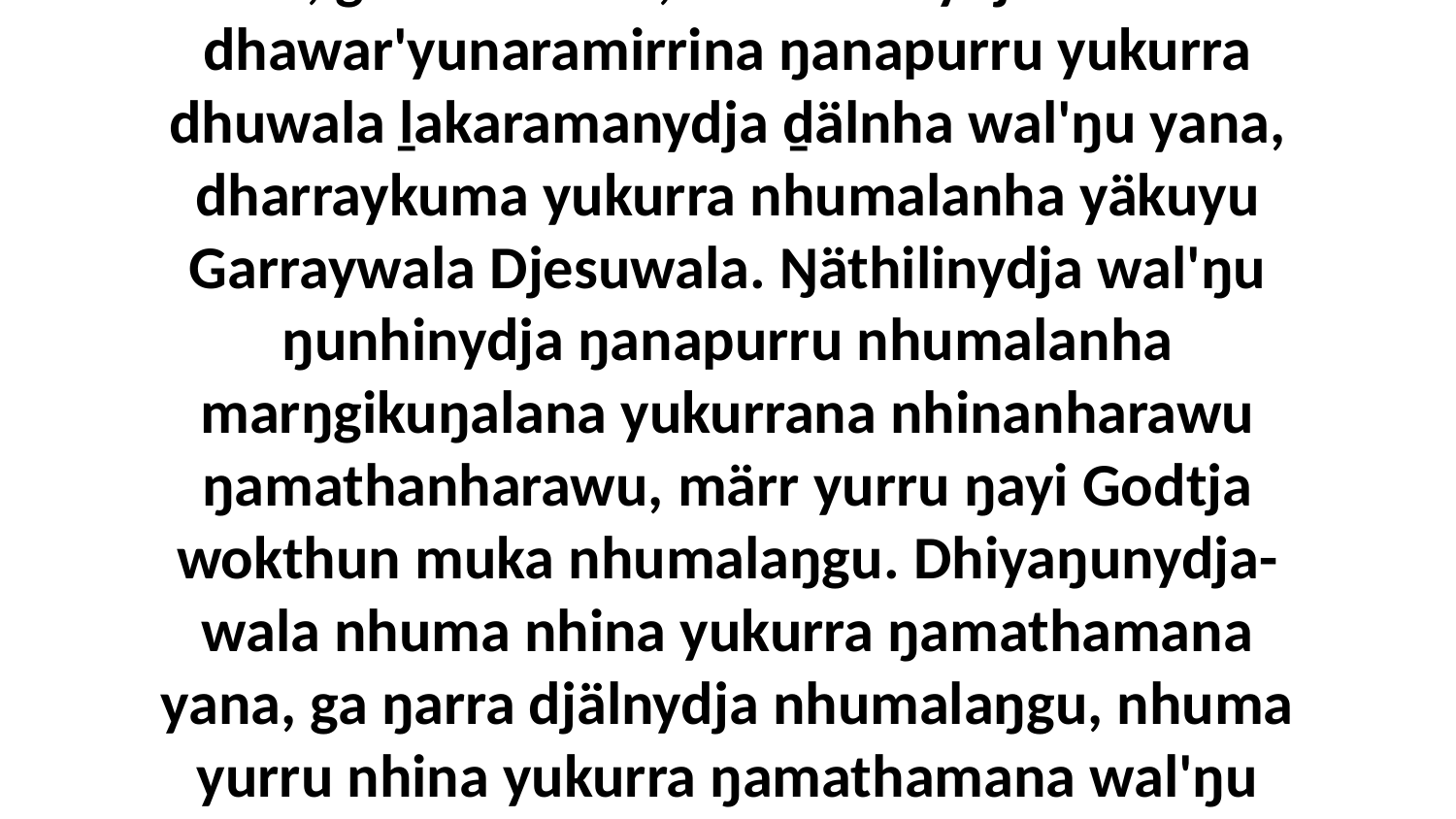

1 Yo, gutha walala, dhuwalanydja dhäruk dhawar'yunaramirrina ŋanapurru yukurra dhuwala ḻakaramanydja ḏälnha wal'ŋu yana, dharraykuma yukurra nhumalanha yäkuyu Garraywala Djesuwala. Ŋäthilinydja wal'ŋu ŋunhinydja ŋanapurru nhumalanha marŋgikuŋalana yukurrana nhinanharawu ŋamathanharawu, märr yurru ŋayi Godtja wokthun muka nhumalaŋgu. Dhiyaŋunydja-wala nhuma nhina yukurra ŋamathamana yana, ga ŋarra djälnydja nhumalaŋgu, nhuma yurru nhina yukurra ŋamathamana wal'ŋu yana biyapulnha dhikana.